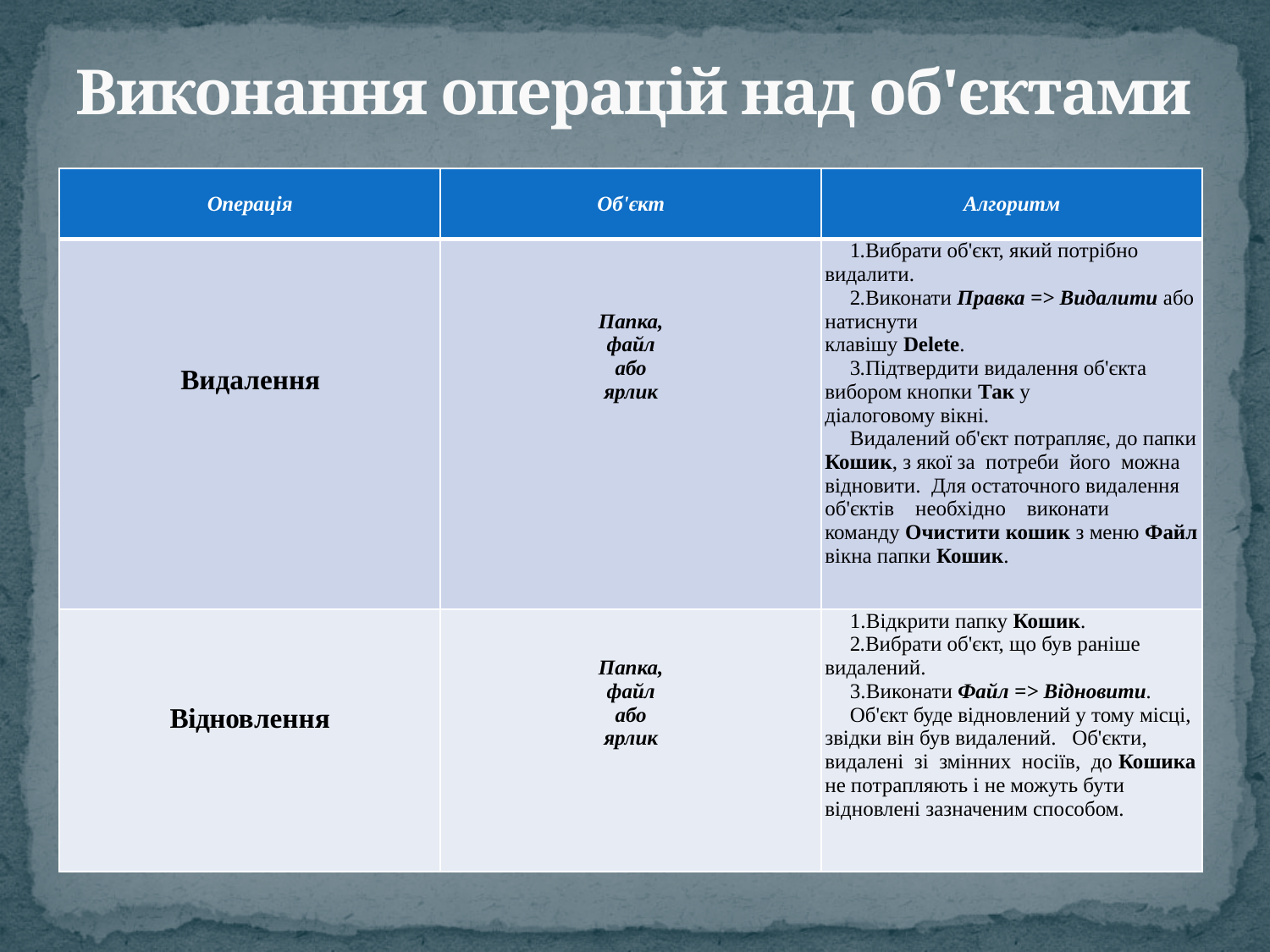

# Виконання операцій над об'єктами
| Операція | Об'єкт | Алгоритм |
| --- | --- | --- |
| Видалення | Папка, файл або ярлик | 1.Вибрати об'єкт, який потрібно видалити. 2.Виконати Правка => Видалити або натиснути клавішу Delete. 3.Підтвердити видалення об'єкта вибором кнопки Так у діалоговому вікні. Видалений об'єкт потрапляє, до папки Кошик, з якої за потреби його можна відновити. Для остаточного видалення об'єктів необхідно виконати команду Очистити кошик з меню Файл вікна папки Кошик. |
| Відновлення | Папка, файл або ярлик | 1.Відкрити папку Кошик. 2.Вибрати об'єкт, що був раніше видалений. 3.Виконати Файл => Відновити. Об'єкт буде відновлений у тому місці, звідки він був видалений. Об'єкти, видалені зі змінних носіїв, до Кошика не потрапляють і не можуть бути відновлені зазначеним способом. |